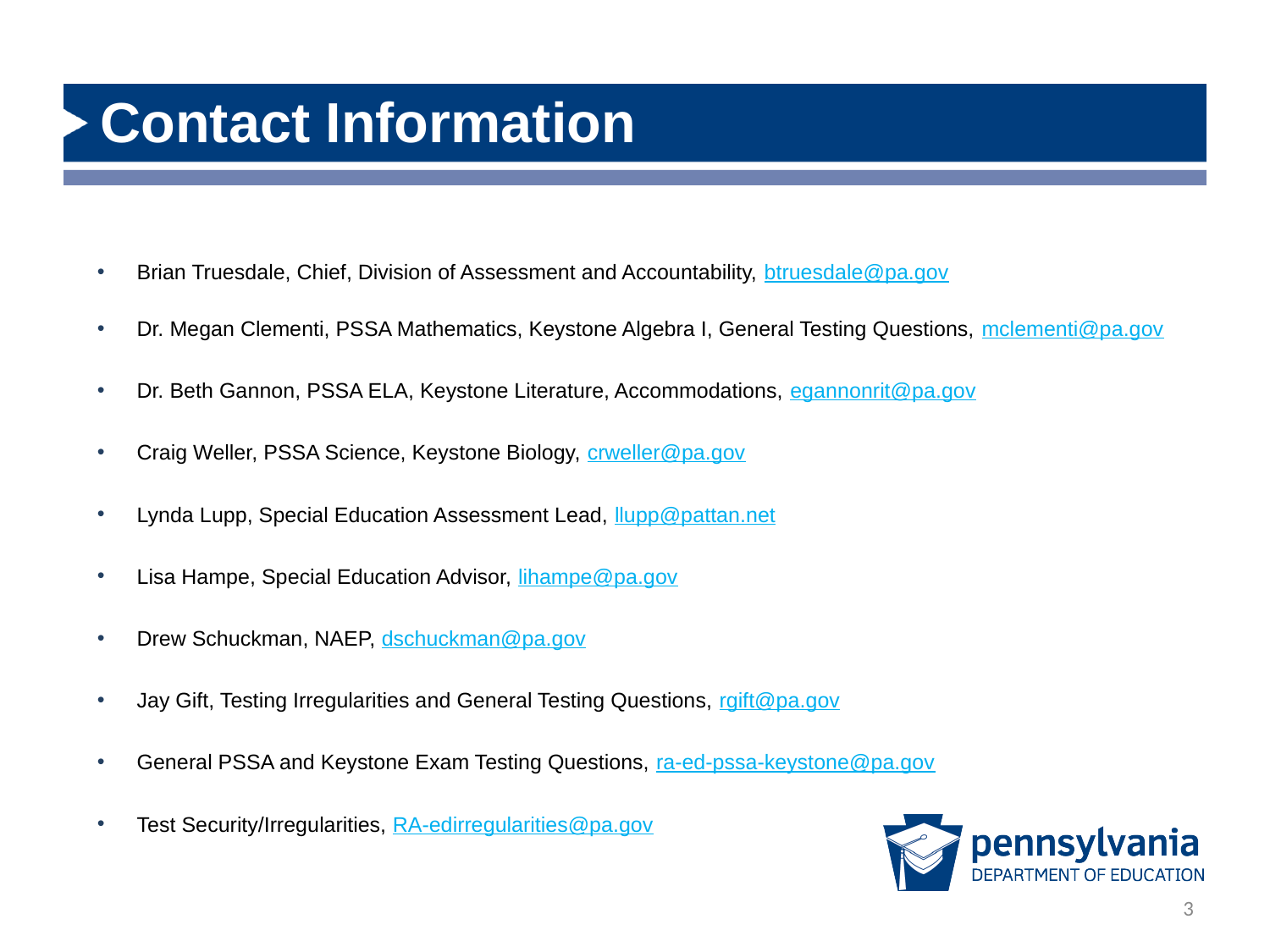

# Contact Information
Brian Truesdale, Chief, Division of Assessment and Accountability, btruesdale@pa.gov

Dr. Megan Clementi, PSSA Mathematics, Keystone Algebra I, General Testing Questions, mclementi@pa.gov

Dr. Beth Gannon, PSSA ELA, Keystone Literature, Accommodations, egannonrit@pa.gov

Craig Weller, PSSA Science, Keystone Biology, crweller@pa.gov

Lynda Lupp, Special Education Assessment Lead, llupp@pattan.net

Lisa Hampe, Special Education Advisor, lihampe@pa.gov

Drew Schuckman, NAEP, dschuckman@pa.gov

Jay Gift, Testing Irregularities and General Testing Questions, rgift@pa.gov

General PSSA and Keystone Exam Testing Questions, ra-ed-pssa-keystone@pa.gov

Test Security/Irregularities, RA-edirregularities@pa.gov
3